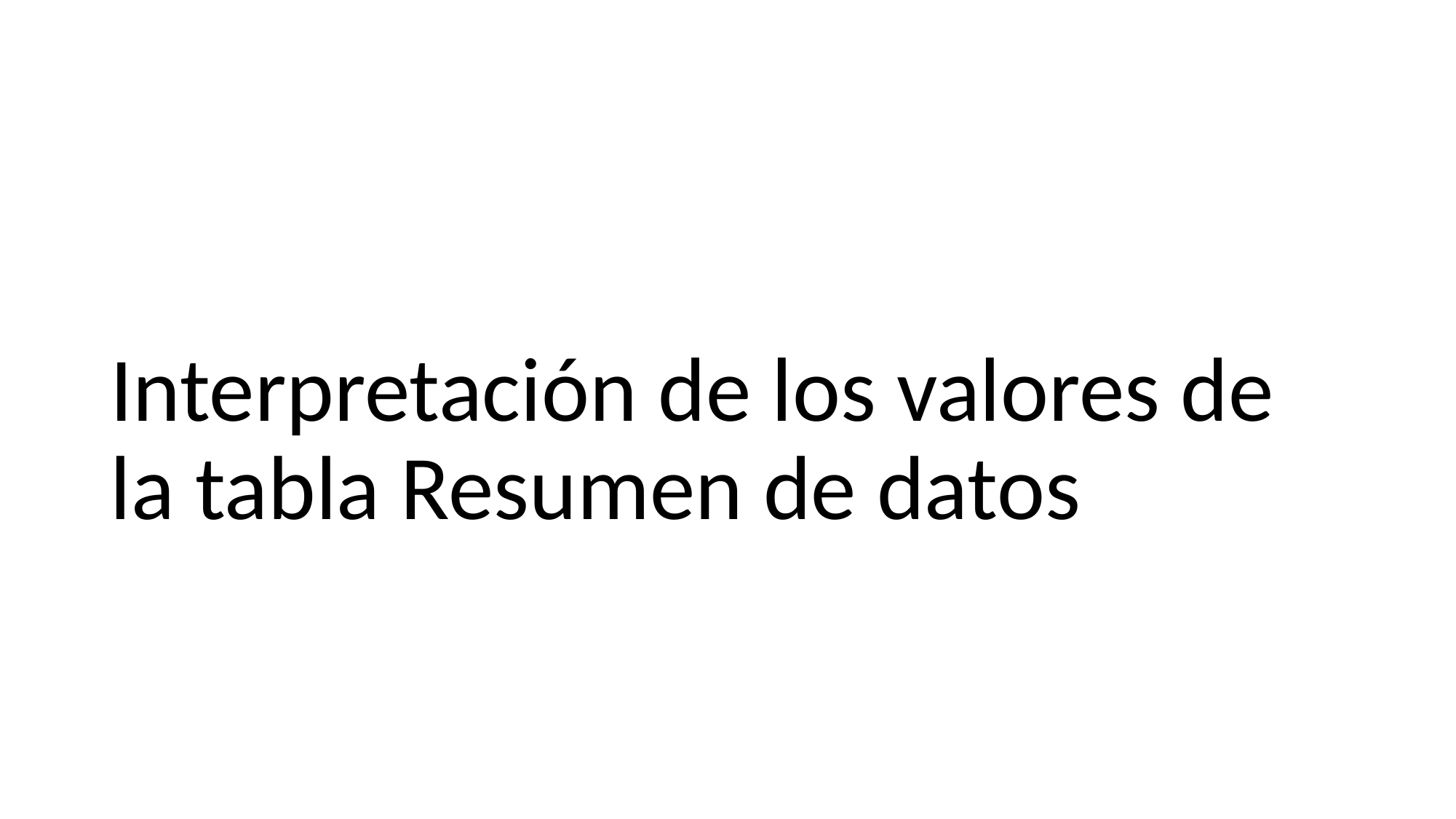

# Interpretación de los valores de la tabla Resumen de datos